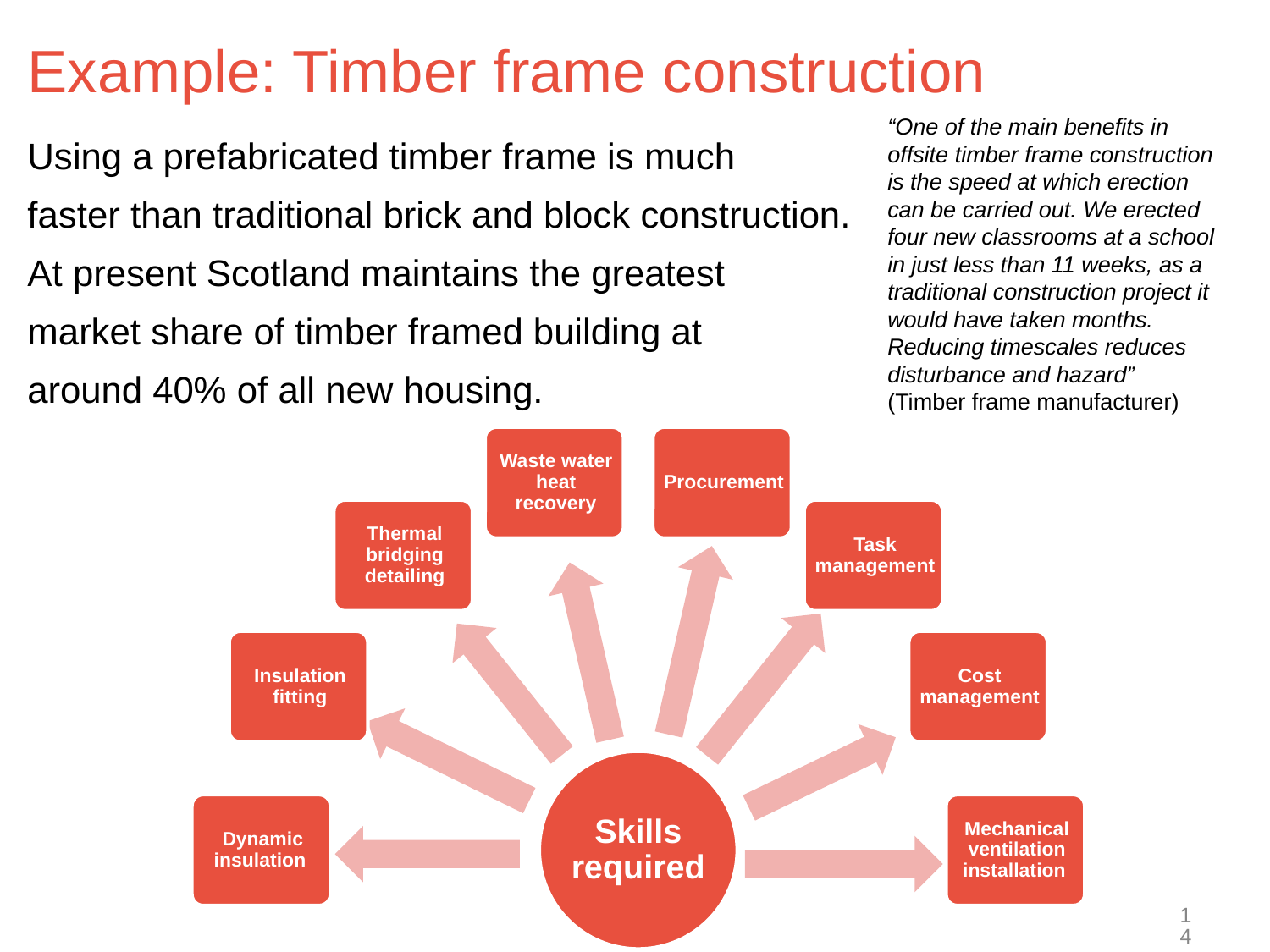

# Example: Timber frame construction
“One of the main benefits in offsite timber frame construction is the speed at which erection can be carried out. We erected four new classrooms at a school in just less than 11 weeks, as a traditional construction project it would have taken months. Reducing timescales reduces disturbance and hazard”  (Timber frame manufacturer)

Using a prefabricated timber frame is much
faster than traditional brick and block construction.
At present Scotland maintains the greatest
market share of timber framed building at
around 40% of all new housing.

Skills required
Dynamic insulation
Insulation fitting
Thermal bridging detailing
Waste water heat recovery
Procurement
Task management
Cost management
Mechanical ventilation installation
14